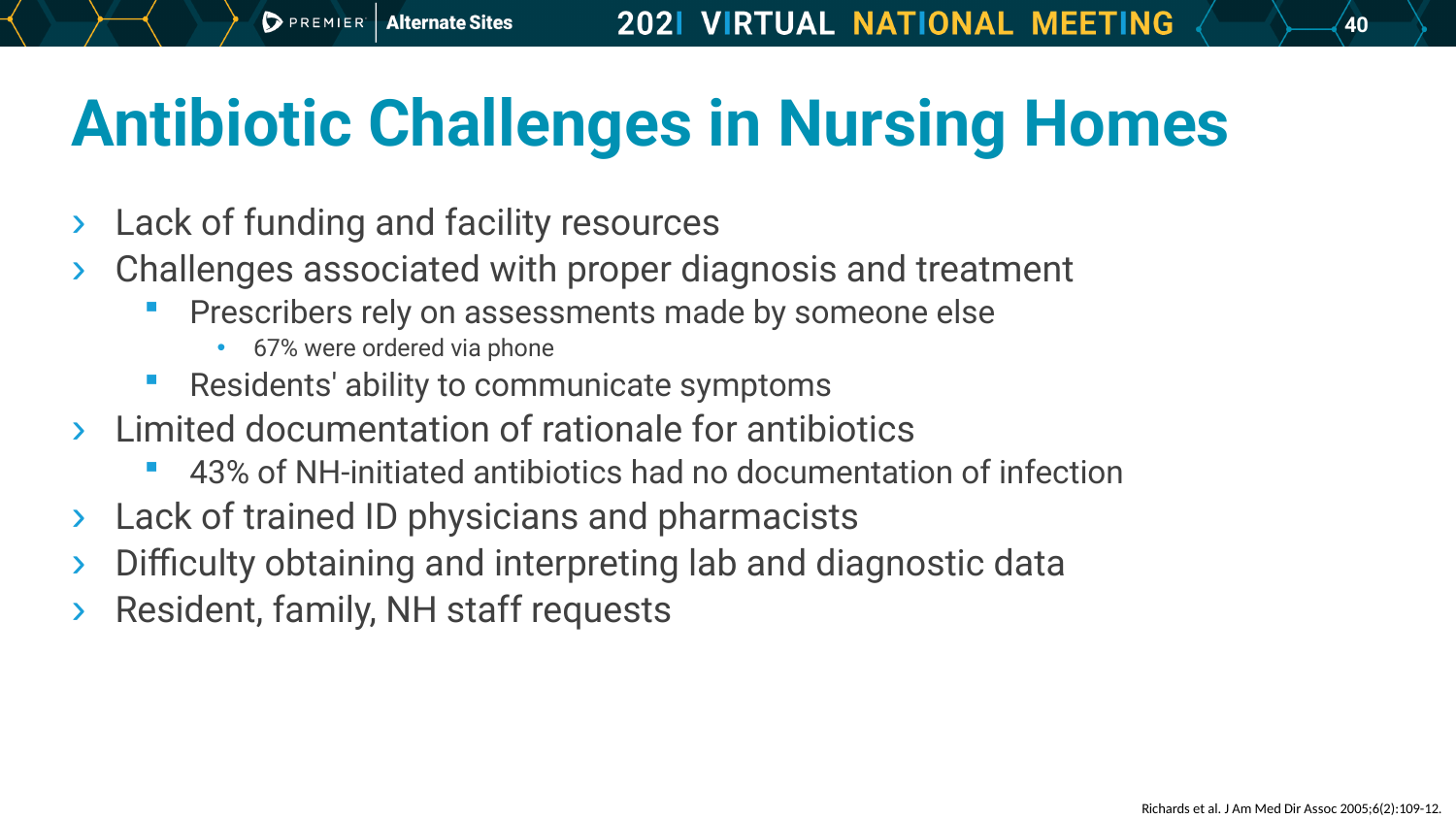

40
# Antibiotic Challenges in Nursing Homes
Lack of funding and facility resources
Challenges associated with proper diagnosis and treatment
Prescribers rely on assessments made by someone else
67% were ordered via phone
Residents' ability to communicate symptoms
Limited documentation of rationale for antibiotics
43% of NH-initiated antibiotics had no documentation of infection
Lack of trained ID physicians and pharmacists
Difficulty obtaining and interpreting lab and diagnostic data
Resident, family, NH staff requests
Richards et al. J Am Med Dir Assoc 2005;6(2):109-12.